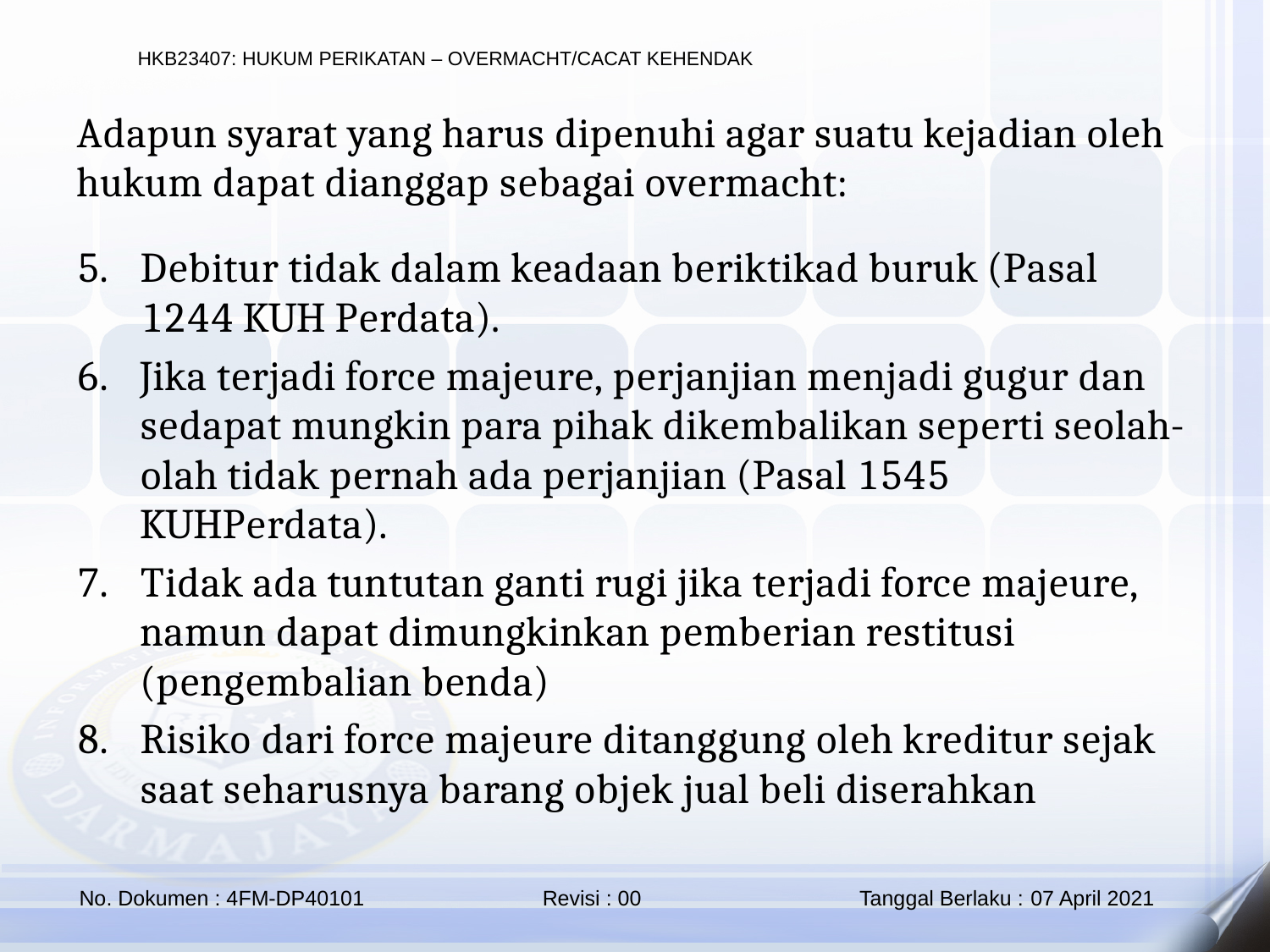

Adapun syarat yang harus dipenuhi agar suatu kejadian oleh hukum dapat dianggap sebagai overmacht:
Debitur tidak dalam keadaan beriktikad buruk (Pasal 1244 KUH Perdata).
Jika terjadi force majeure, perjanjian menjadi gugur dan sedapat mungkin para pihak dikembalikan seperti seolah-olah tidak pernah ada perjanjian (Pasal 1545 KUHPerdata).
Tidak ada tuntutan ganti rugi jika terjadi force majeure, namun dapat dimungkinkan pemberian restitusi (pengembalian benda)
Risiko dari force majeure ditanggung oleh kreditur sejak saat seharusnya barang objek jual beli diserahkan